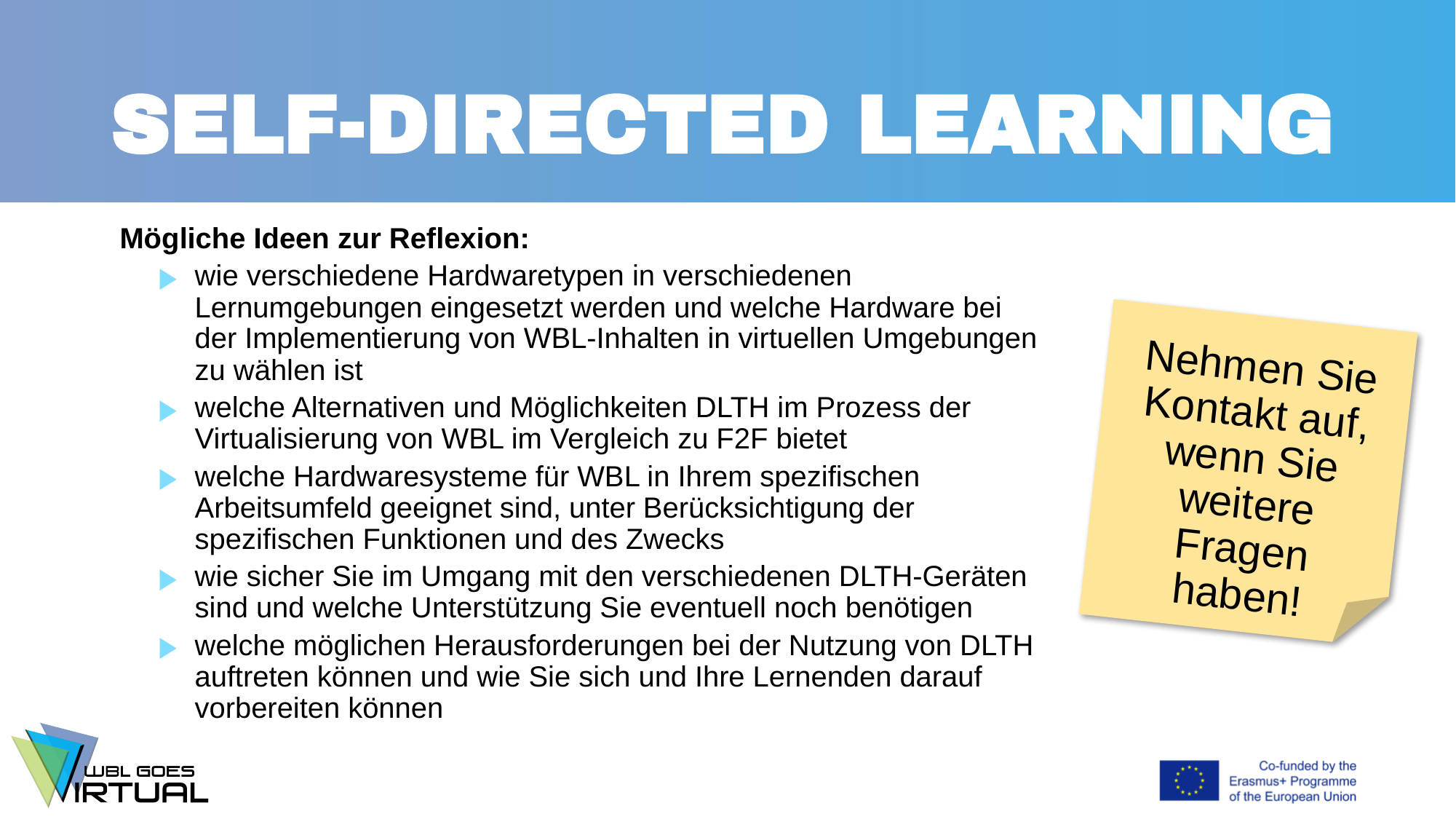

# SELF-DIRECTED LEARNING
Mögliche Ideen zur Reflexion:
wie verschiedene Hardwaretypen in verschiedenen Lernumgebungen eingesetzt werden und welche Hardware bei der Implementierung von WBL-Inhalten in virtuellen Umgebungen zu wählen ist
welche Alternativen und Möglichkeiten DLTH im Prozess der Virtualisierung von WBL im Vergleich zu F2F bietet
welche Hardwaresysteme für WBL in Ihrem spezifischen Arbeitsumfeld geeignet sind, unter Berücksichtigung der spezifischen Funktionen und des Zwecks
wie sicher Sie im Umgang mit den verschiedenen DLTH-Geräten sind und welche Unterstützung Sie eventuell noch benötigen
welche möglichen Herausforderungen bei der Nutzung von DLTH auftreten können und wie Sie sich und Ihre Lernenden darauf vorbereiten können

Nehmen Sie Kontakt auf, wenn Sie weitere Fragen haben!